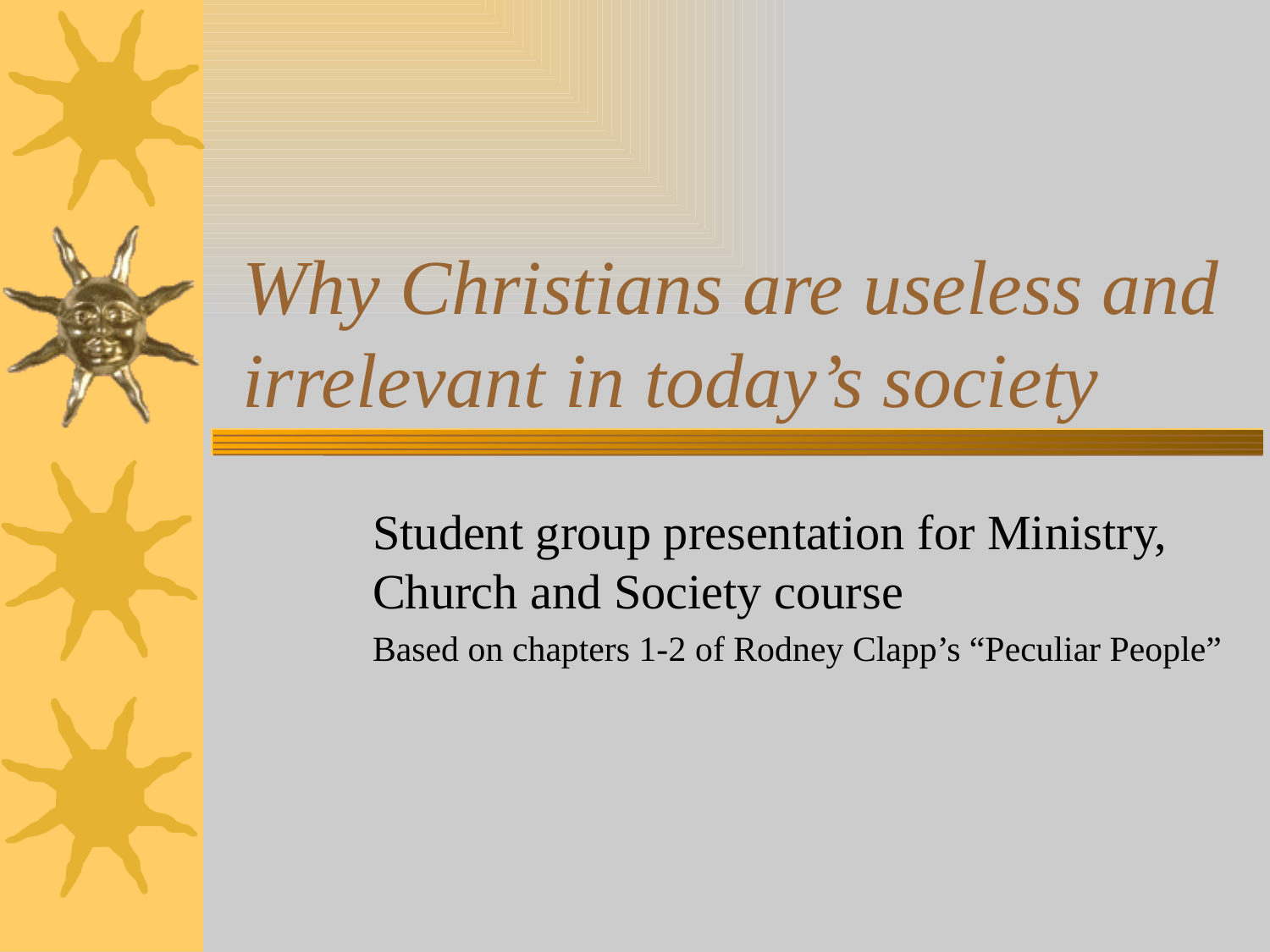

# Why Christians are useless and irrelevant in today’s society
Student group presentation for Ministry, Church and Society course
Based on chapters 1-2 of Rodney Clapp’s “Peculiar People”